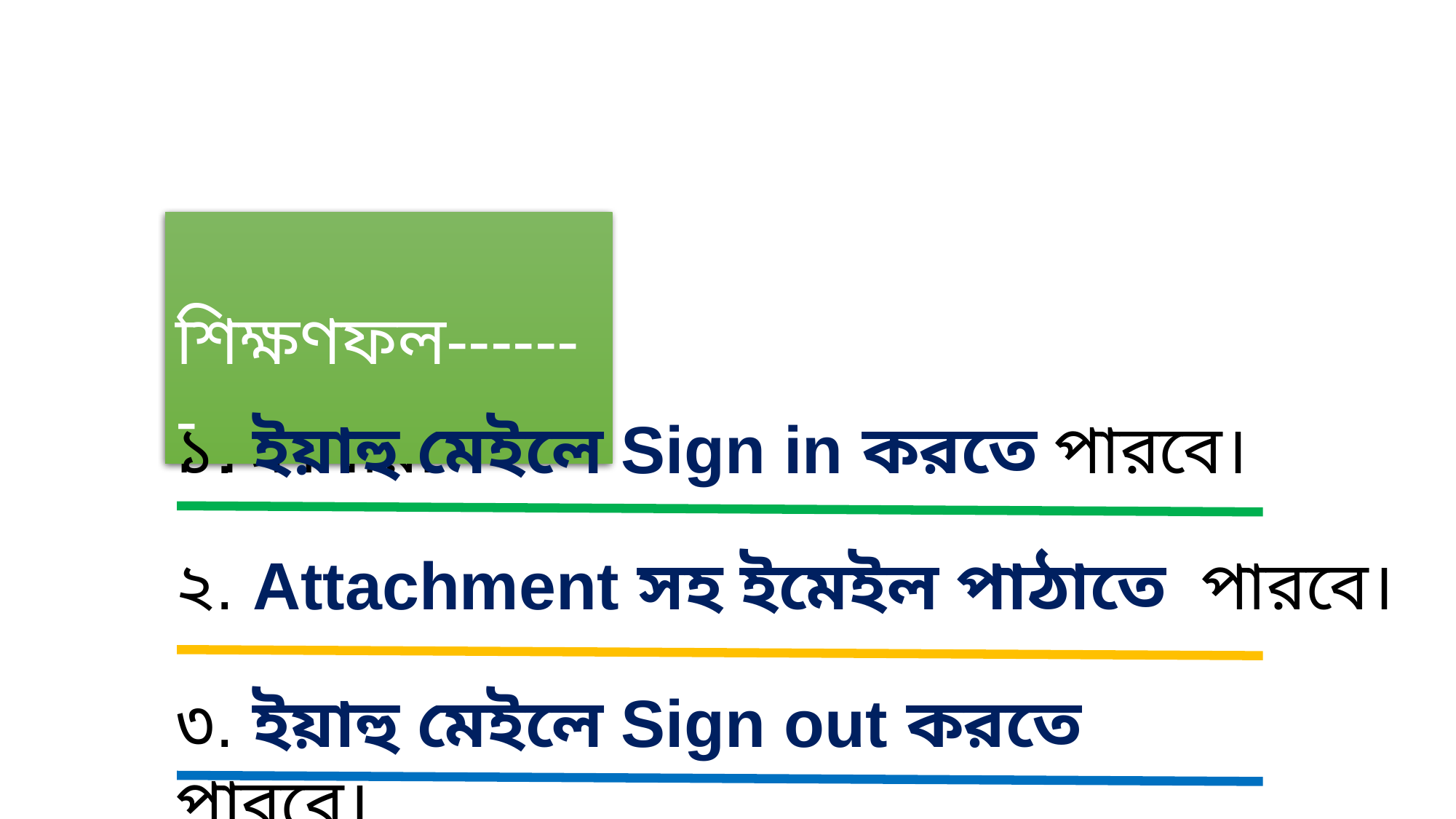

শিক্ষণফল-------
এই পাঠ শেষে  শিক্ষার্থীরা-------
১. ইয়াহু মেইলে Sign in করতে পারবে।
২. Attachment সহ ইমেইল পাঠাতে  পারবে।
৩. ইয়াহু মেইলে Sign out করতে পারবে।